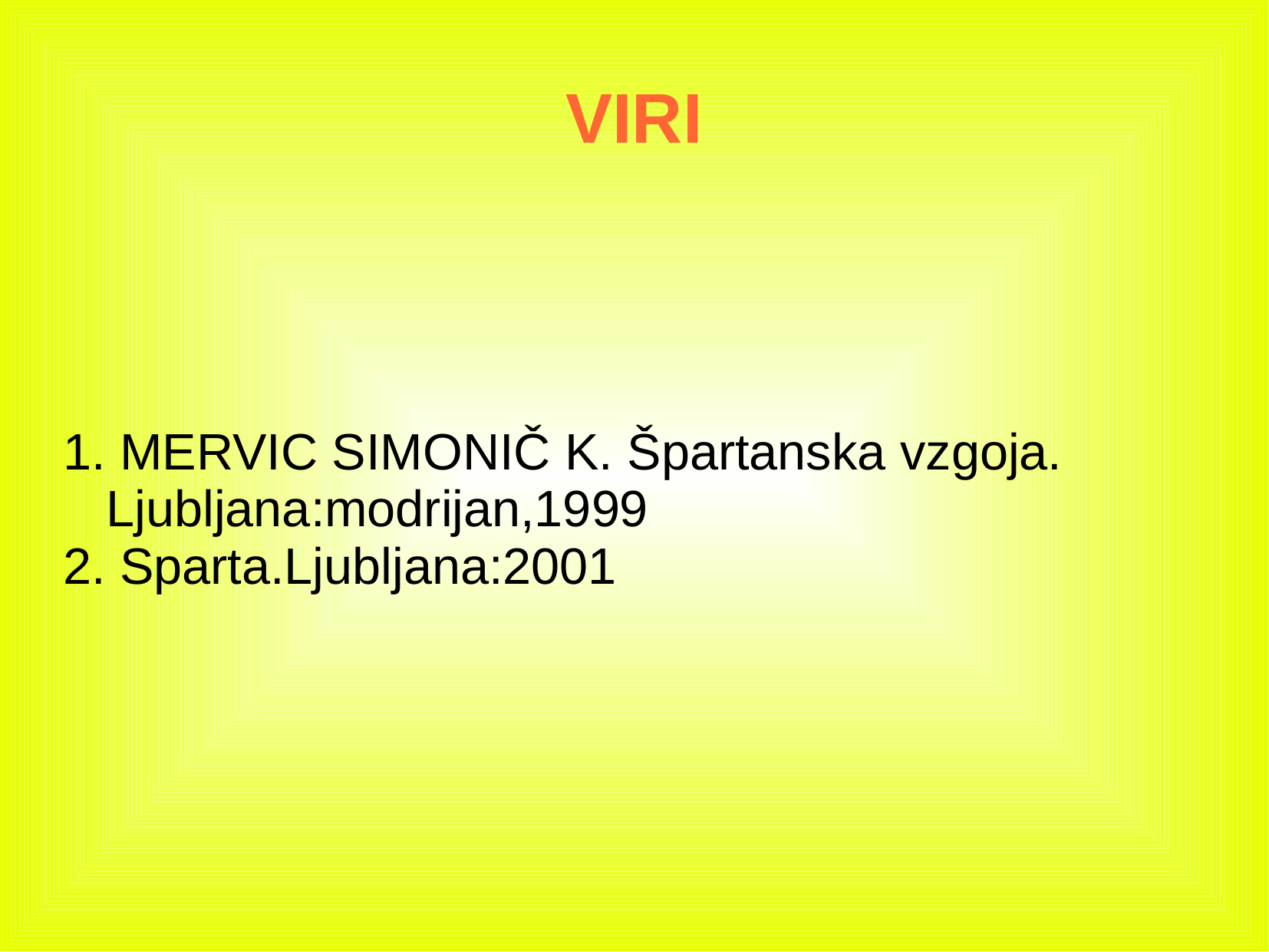

VIRI
1. MERVIC SIMONIČ K. Špartanska vzgoja. Ljubljana:modrijan,1999
2. Sparta.Ljubljana:2001